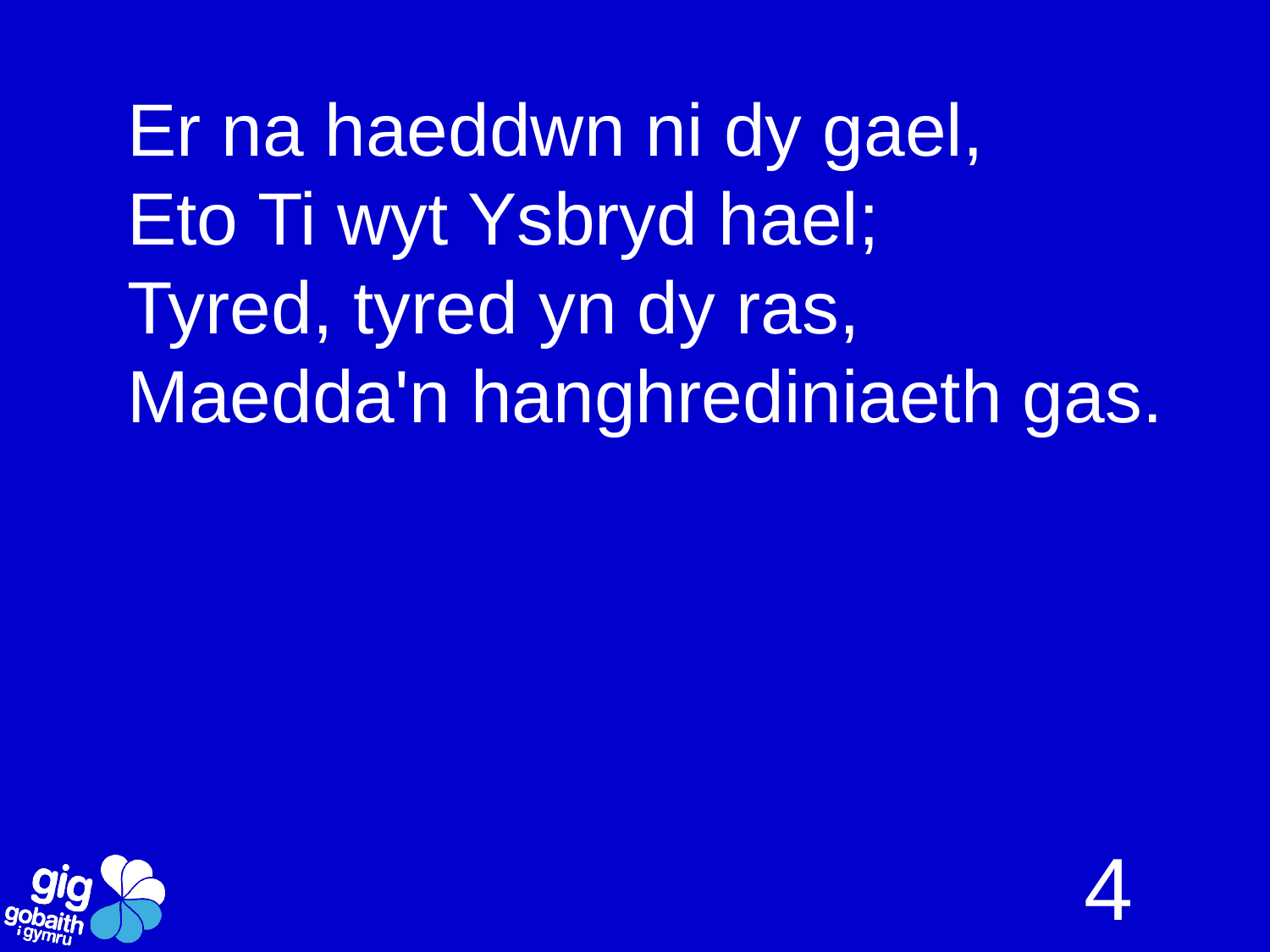

Er na haeddwn ni dy gael,
Eto Ti wyt Ysbryd hael;
Tyred, tyred yn dy ras,
Maedda'n hanghrediniaeth gas.
4